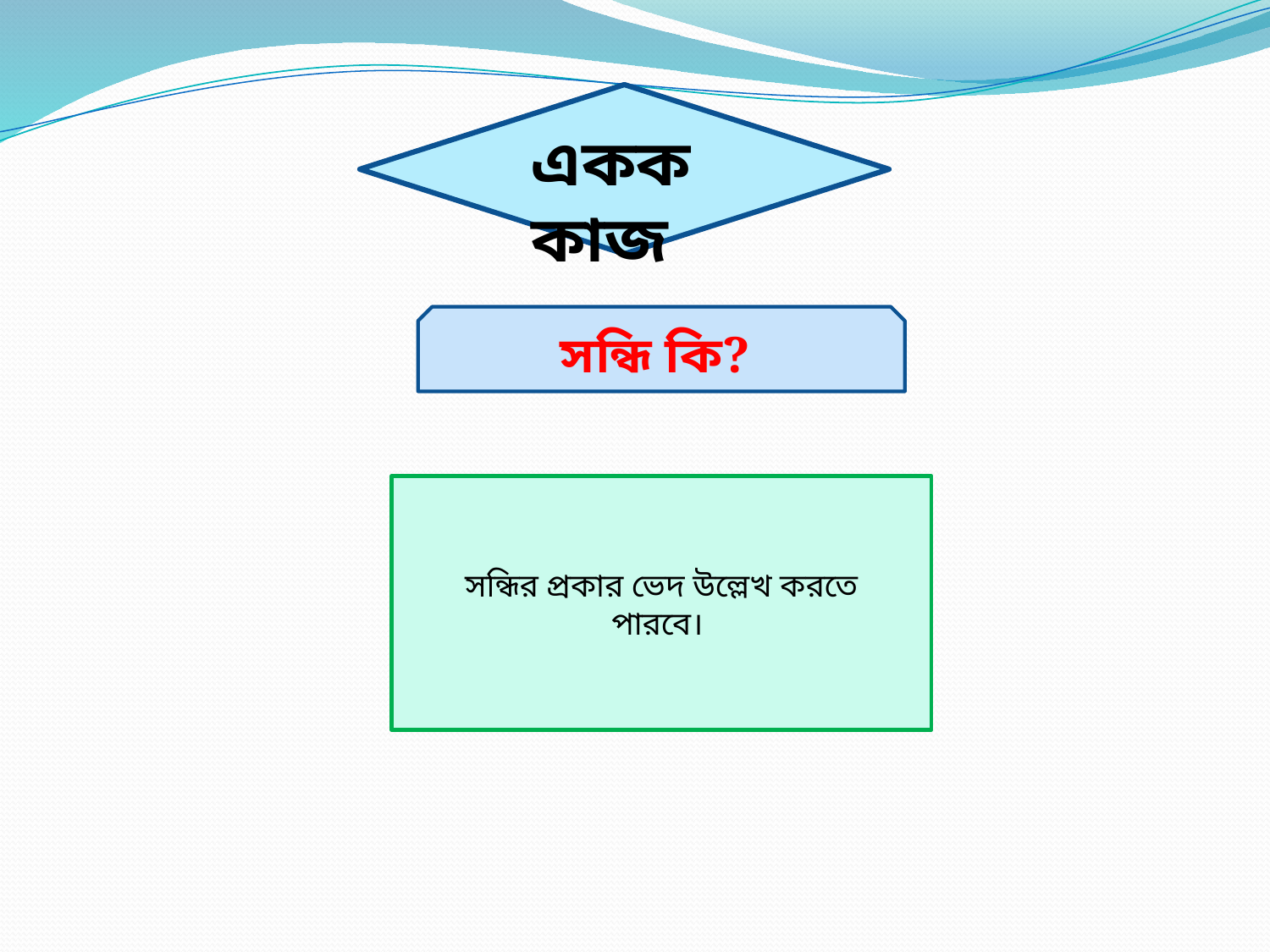

একক কাজ
সন্ধি কি?
সন্ধির প্রকার ভেদ উল্লেখ করতে
পারবে।